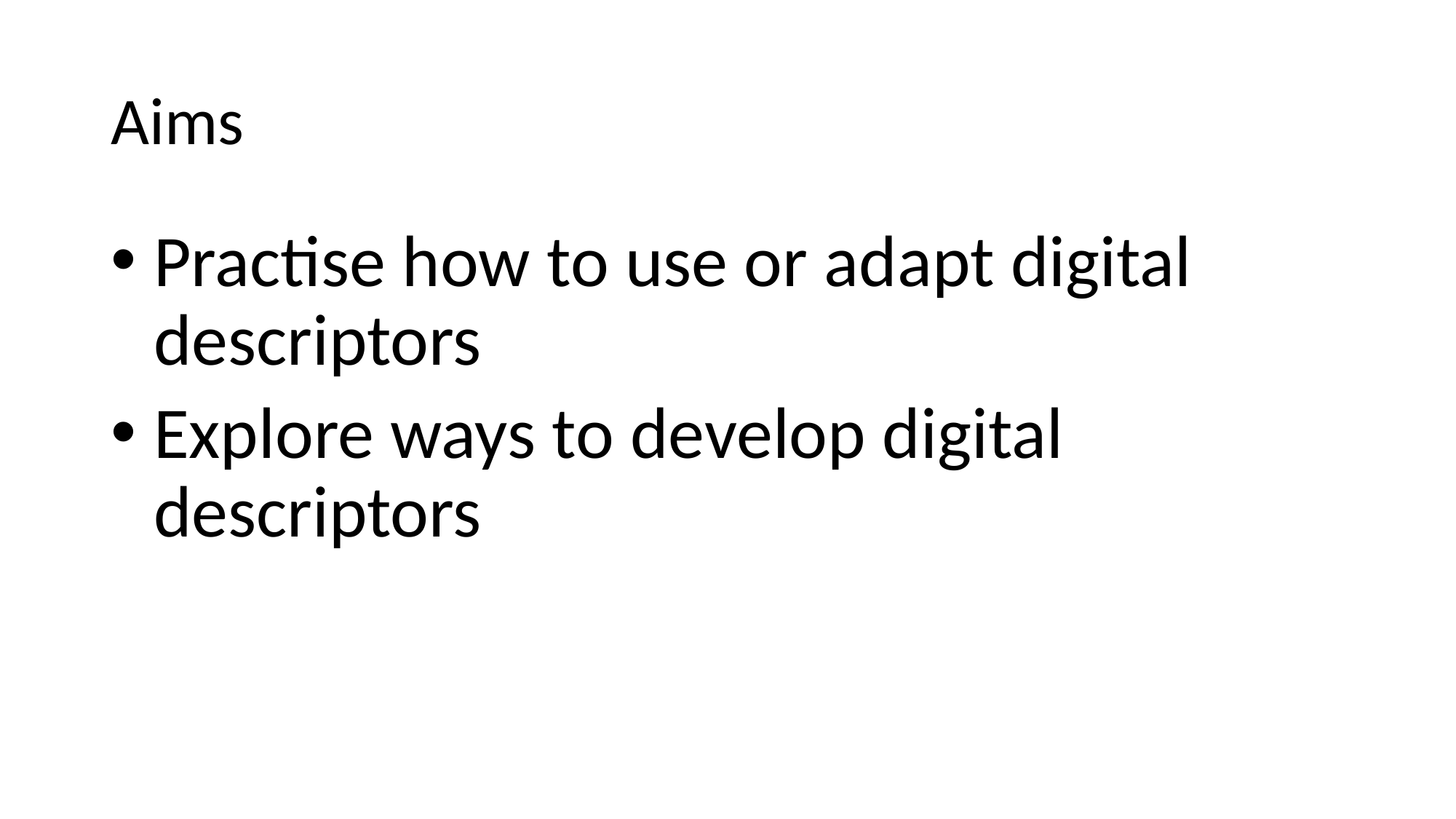

# Aims
Practise how to use or adapt digital descriptors
Explore ways to develop digital descriptors